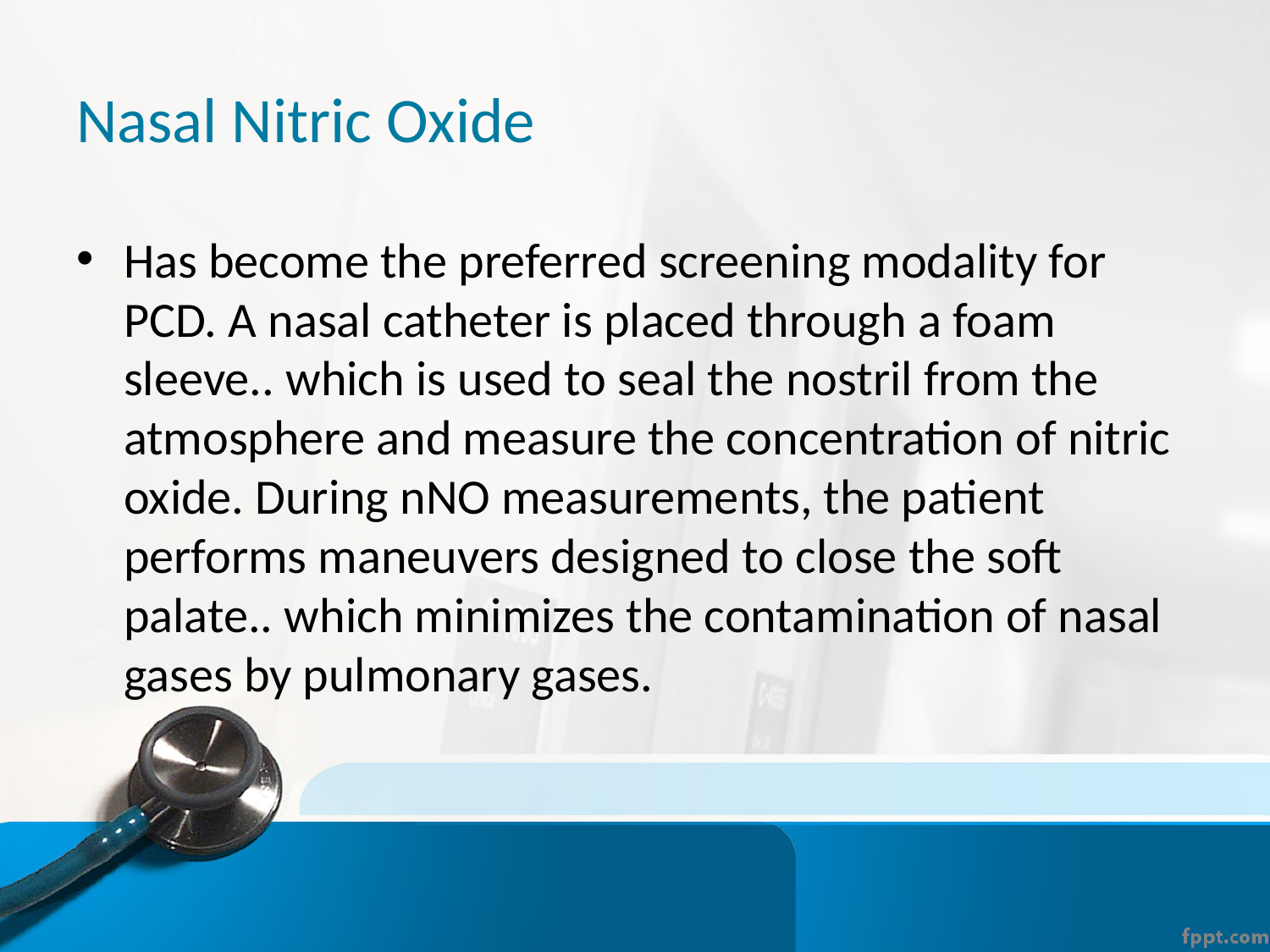

# Nasal Nitric Oxide
Has become the preferred screening modality for PCD. A nasal catheter is placed through a foam sleeve.. which is used to seal the nostril from the atmosphere and measure the concentration of nitric oxide. During nNO measurements, the patient performs maneuvers designed to close the soft palate.. which minimizes the contamination of nasal gases by pulmonary gases.